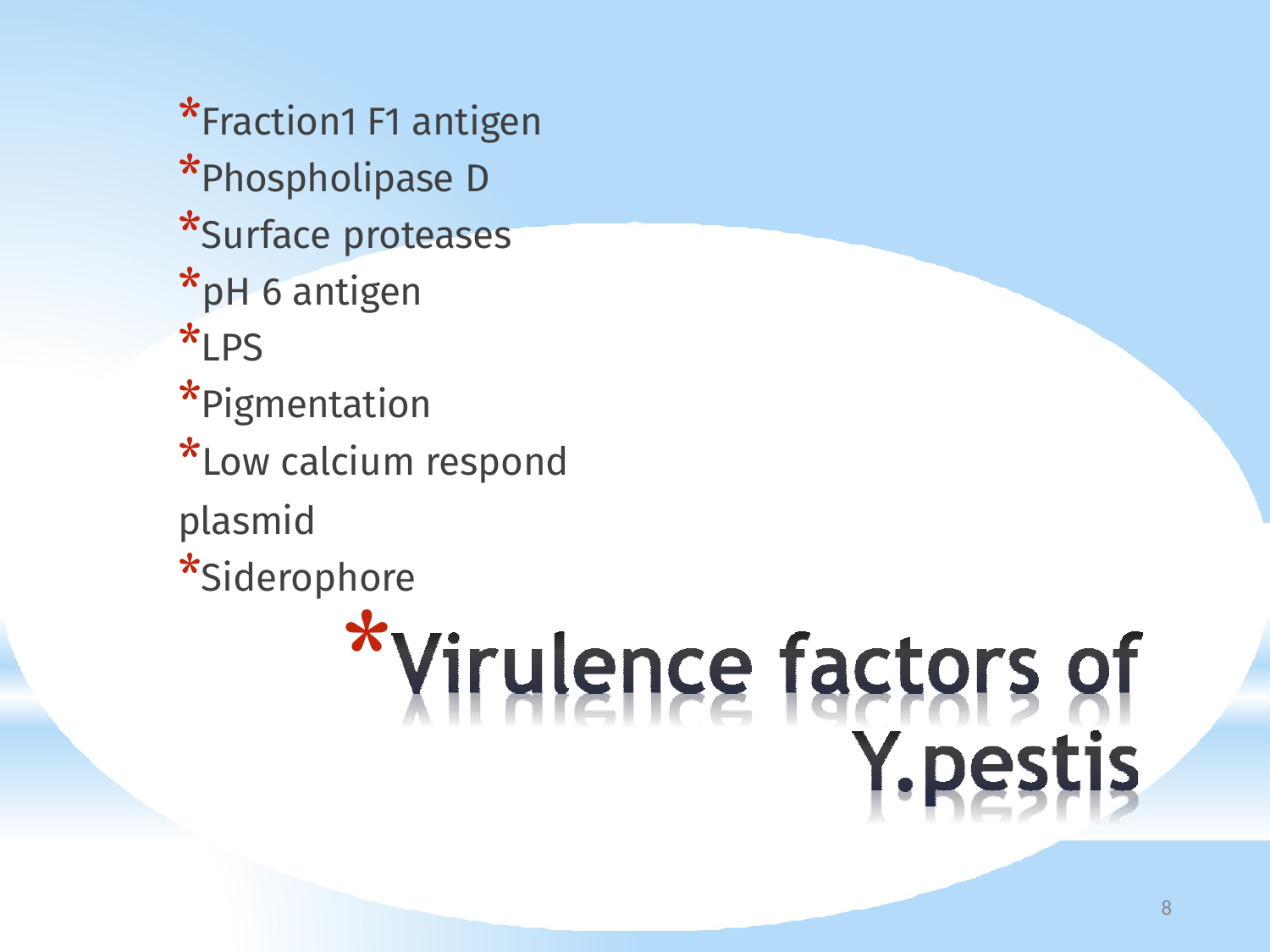

*Fraction1 F1 antigen
*Phospholipase D
*Surface proteases
*pH 6 antigen
*LPS
*Pigmentation
*Low calcium respond plasmid
*Siderophore
*

8